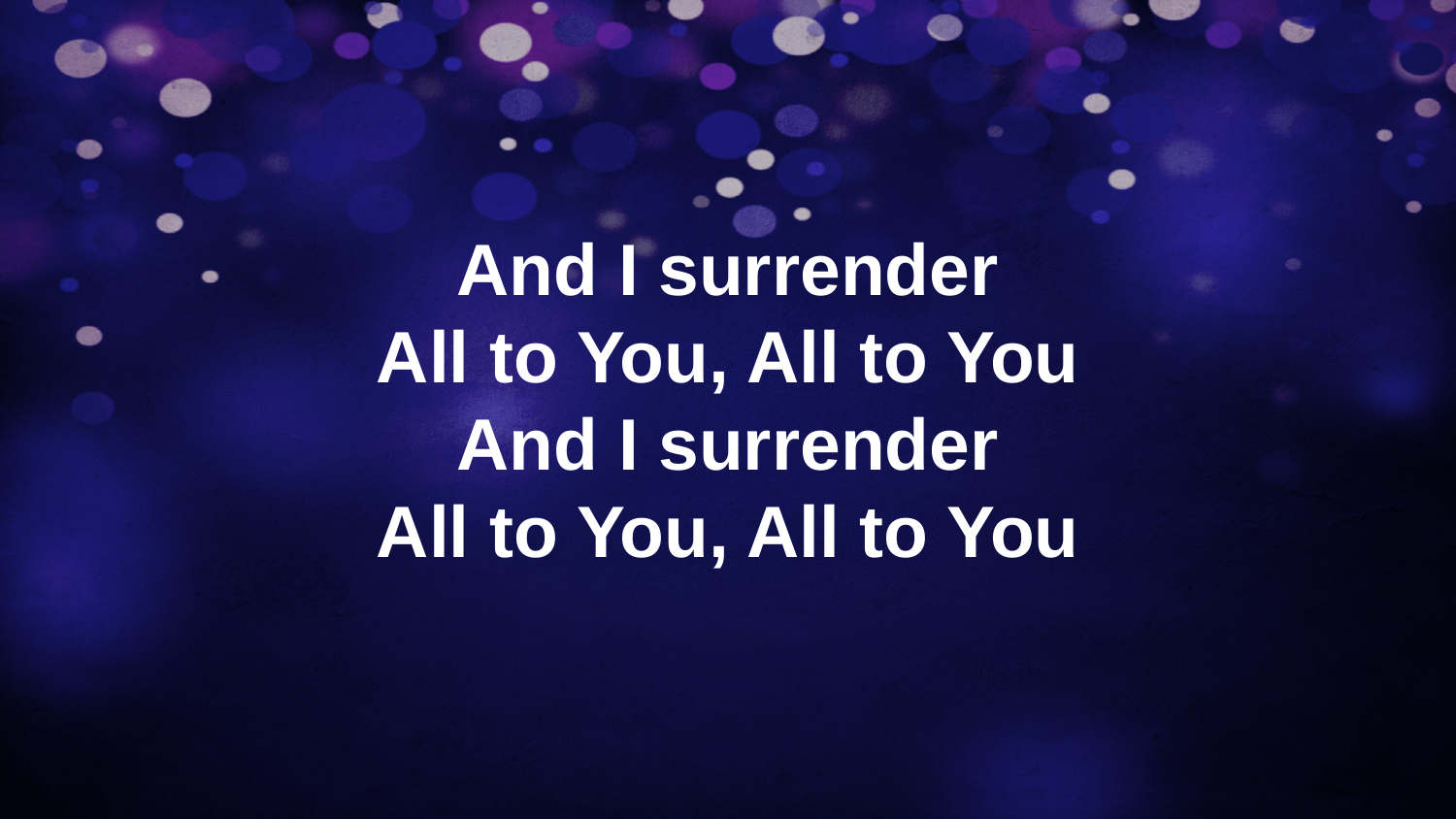

#
And I surrender
All to You, All to You
And I surrender
All to You, All to You